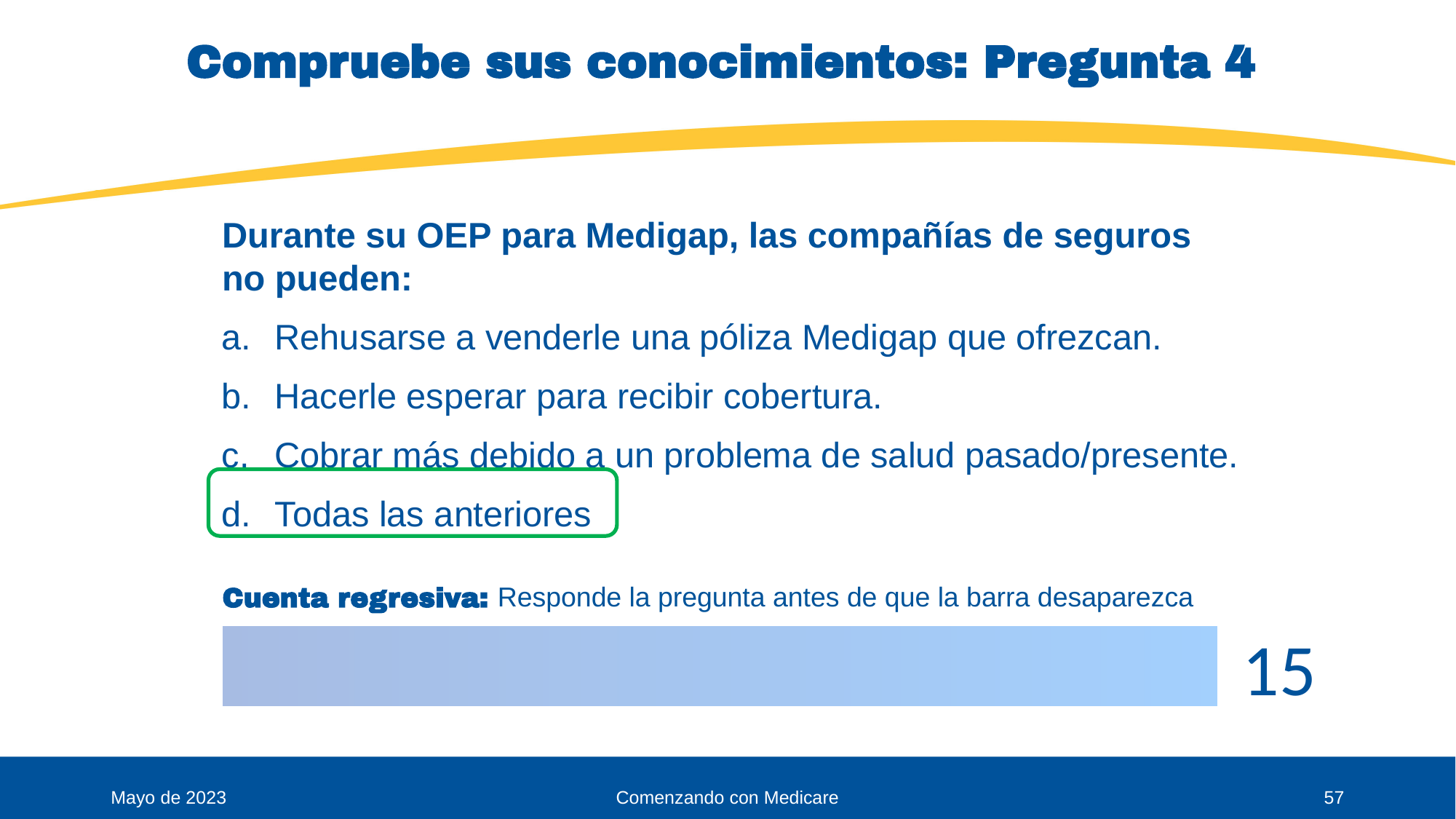

# Compruebe sus conocimientos: Pregunta 4
Durante su OEP para Medigap, las compañías de seguros
no pueden:
Rehusarse a venderle una póliza Medigap que ofrezcan.
Hacerle esperar para recibir cobertura.
Cobrar más debido a un problema de salud pasado/presente.
Todas las anteriores

Cuenta regresiva: Responde la pregunta antes de que la barra desaparezca
Mayo de 2023
Comenzando con Medicare
57